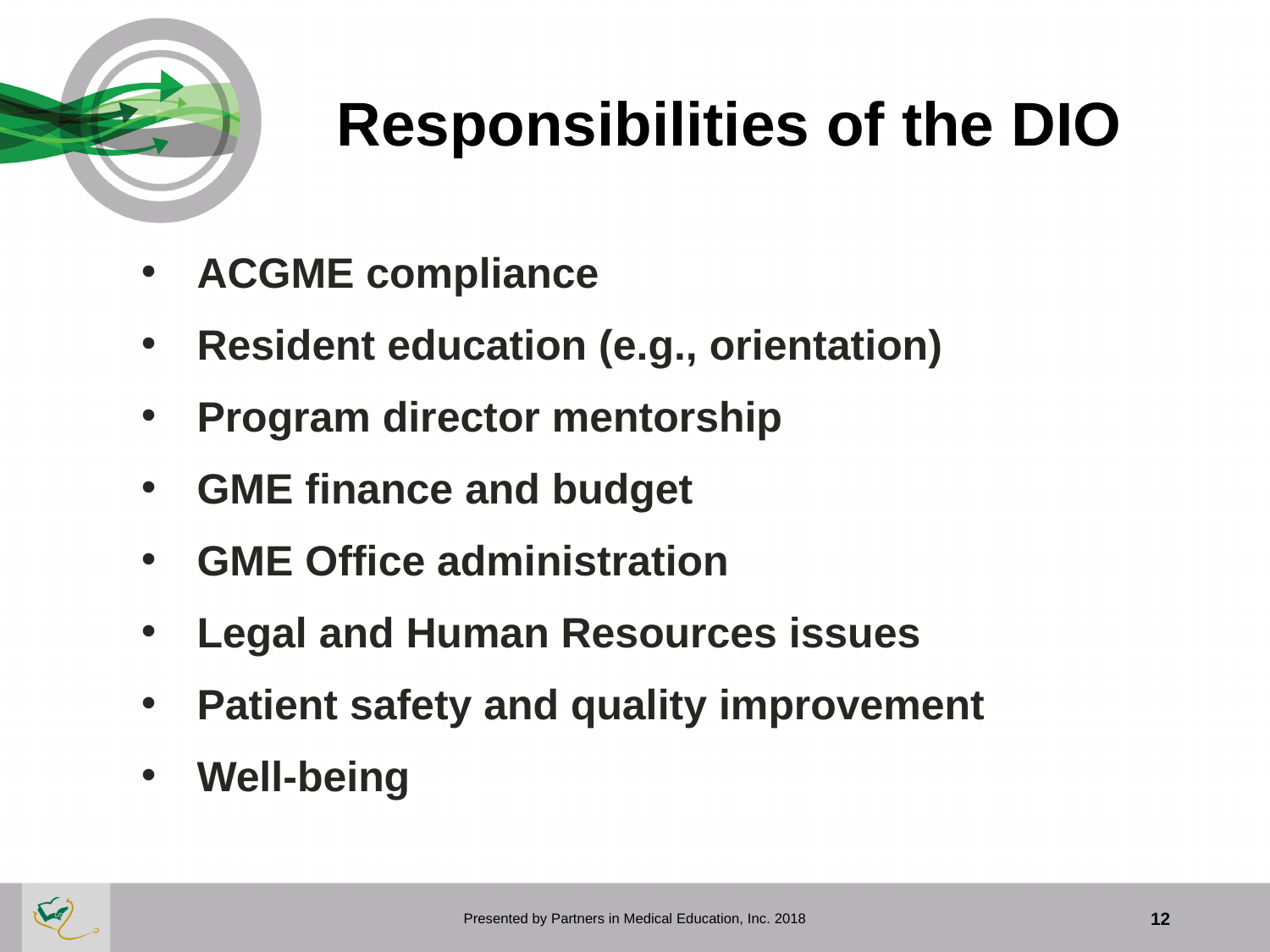

# Responsibilities of the DIO
ACGME compliance
Resident education (e.g., orientation)
Program director mentorship
GME finance and budget
GME Office administration
Legal and Human Resources issues
Patient safety and quality improvement
Well-being
Presented by Partners in Medical Education, Inc. 2018
12